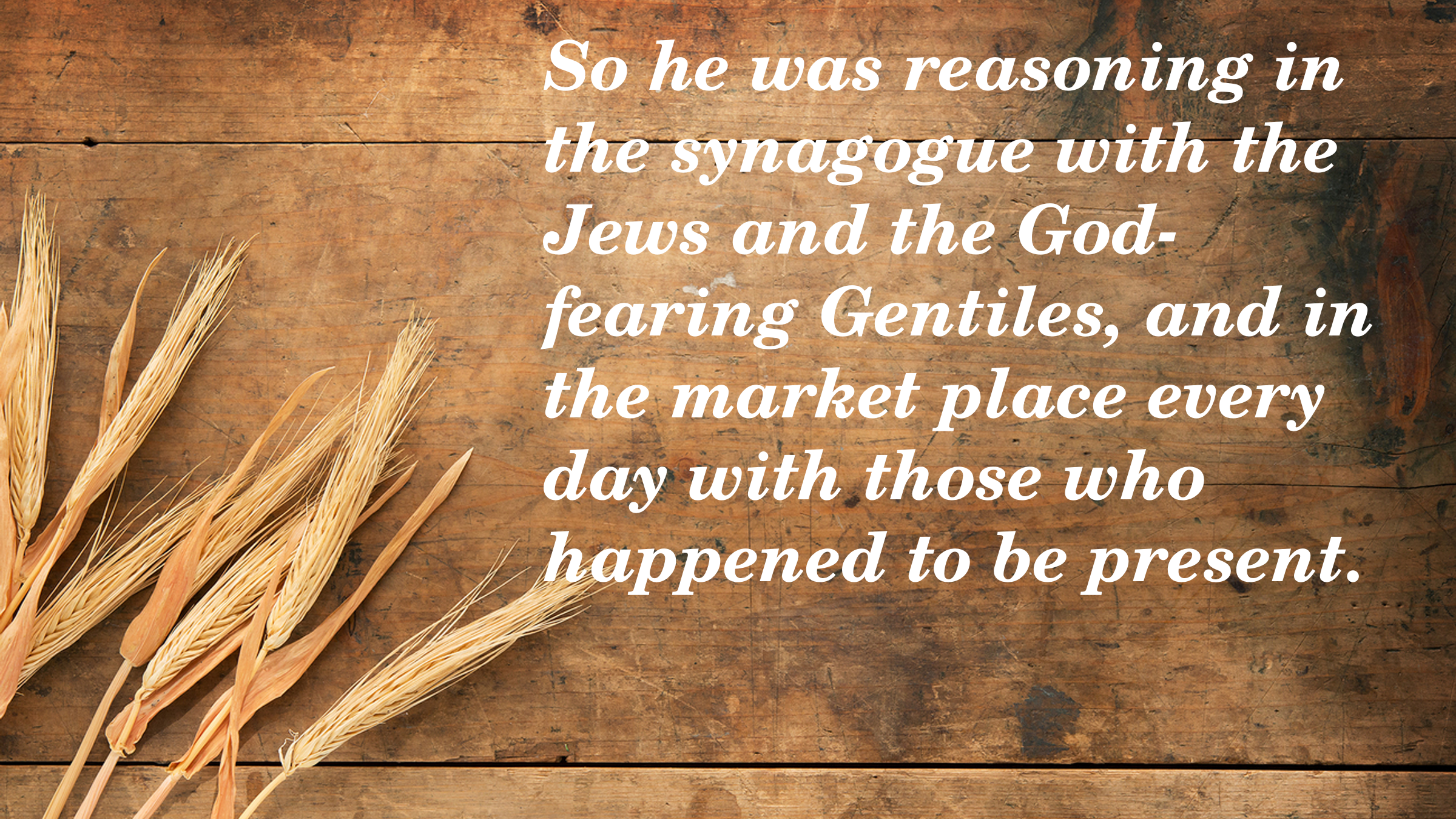

So he was reasoning in the synagogue with the Jews and the God-fearing Gentiles, and in the market place every day with those who happened to be present.